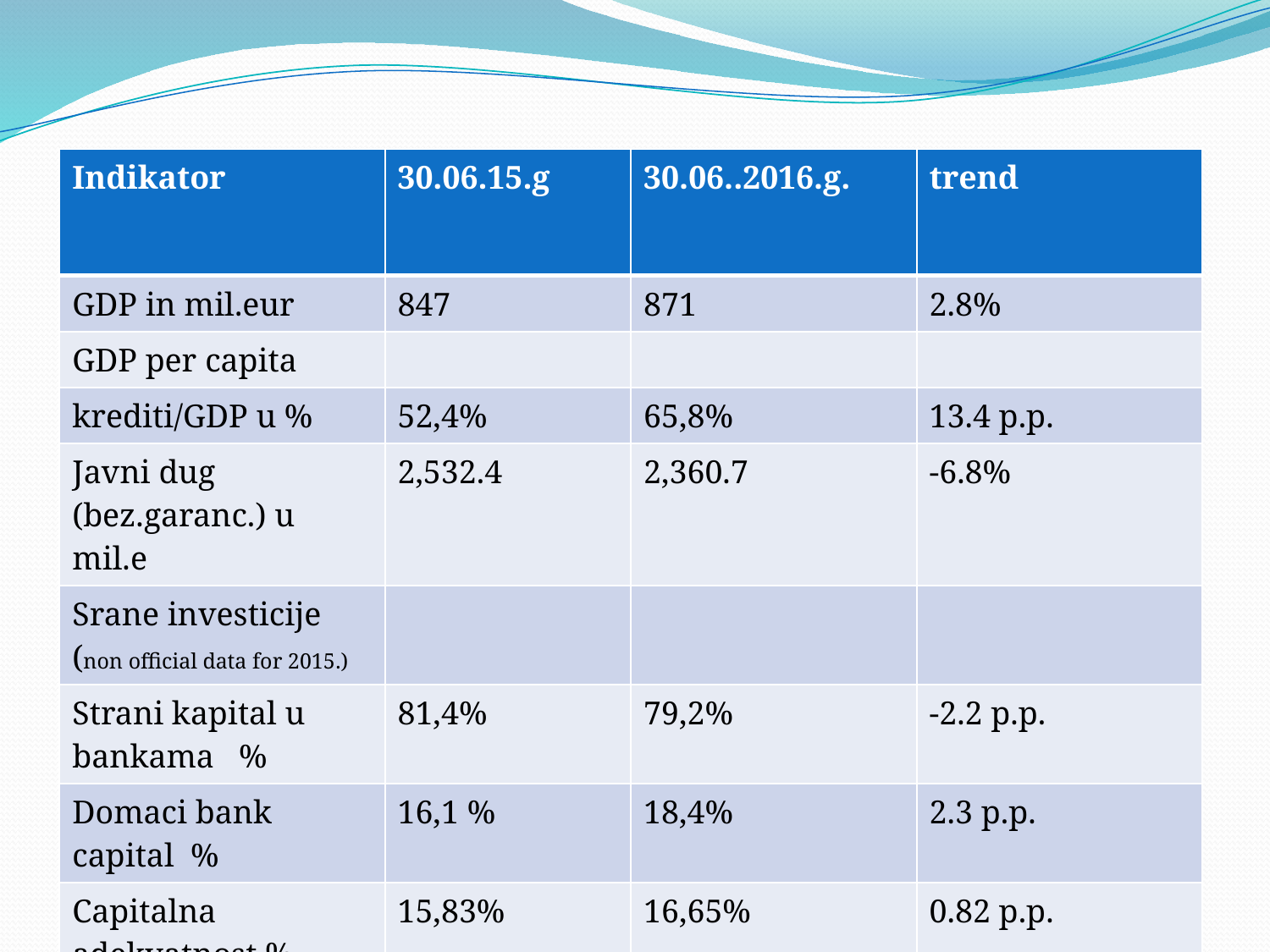

#
| Indikator | 30.06.15.g | 30.06..2016.g. | trend |
| --- | --- | --- | --- |
| GDP in mil.eur | 847 | 871 | 2.8% |
| GDP per capita |  |  |  |
| krediti/GDP u % | 52,4% | 65,8% | 13.4 p.p. |
| Javni dug (bez.garanc.) u mil.e | 2,532.4 | 2,360.7 | -6.8% |
| Srane investicije (non official data for 2015.) |  |  |  |
| Strani kapital u bankama % | 81,4% | 79,2% | -2.2 p.p. |
| Domaci bank capital % | 16,1 % | 18,4% | 2.3 p.p. |
| Capitalna adekvatnost % | 15,83% | 16,65% | 0.82 p.p. |